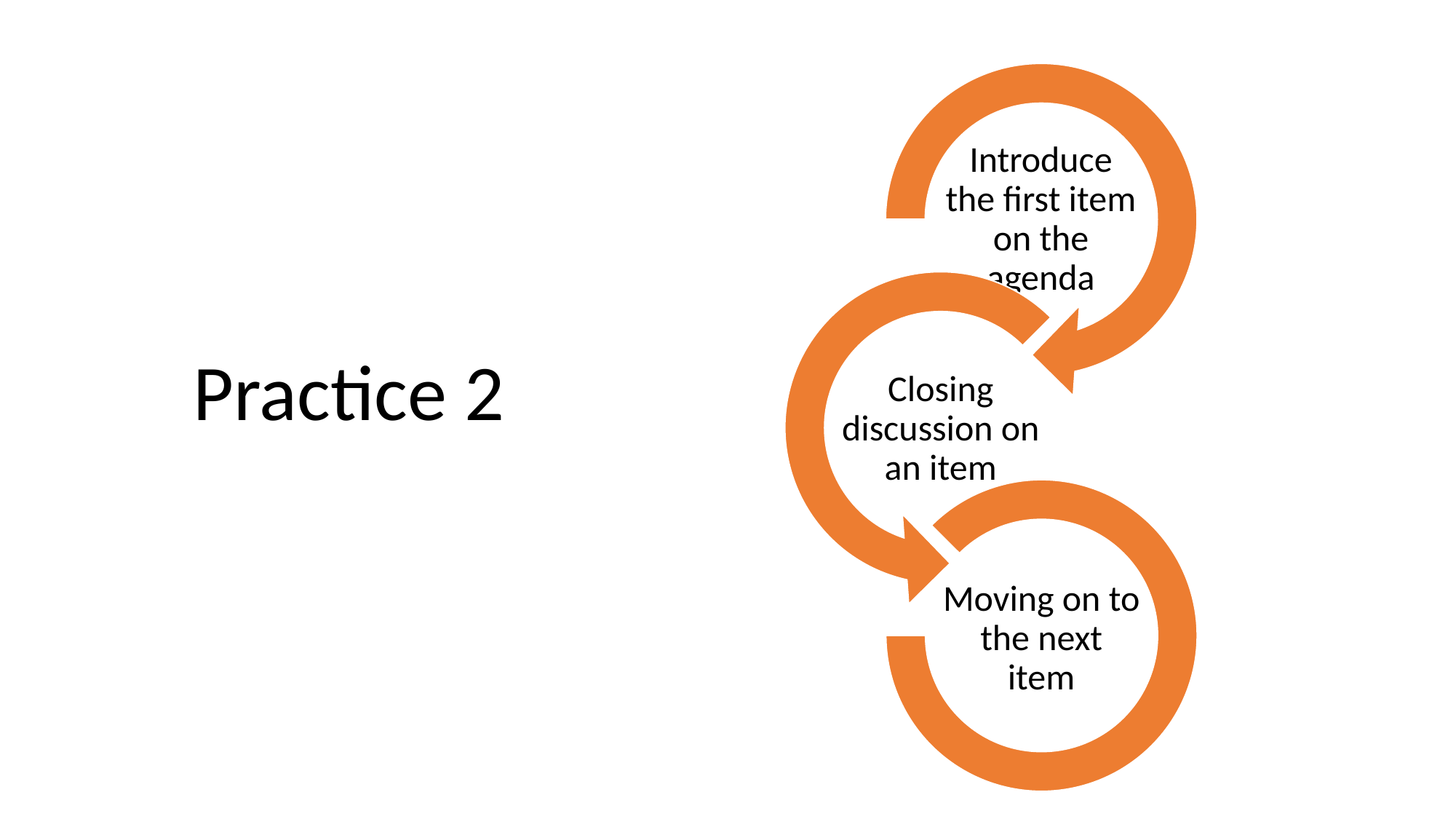

Introduce the first item on the agenda
Closing discussion on an item
Moving on to the next item
# Practice 2